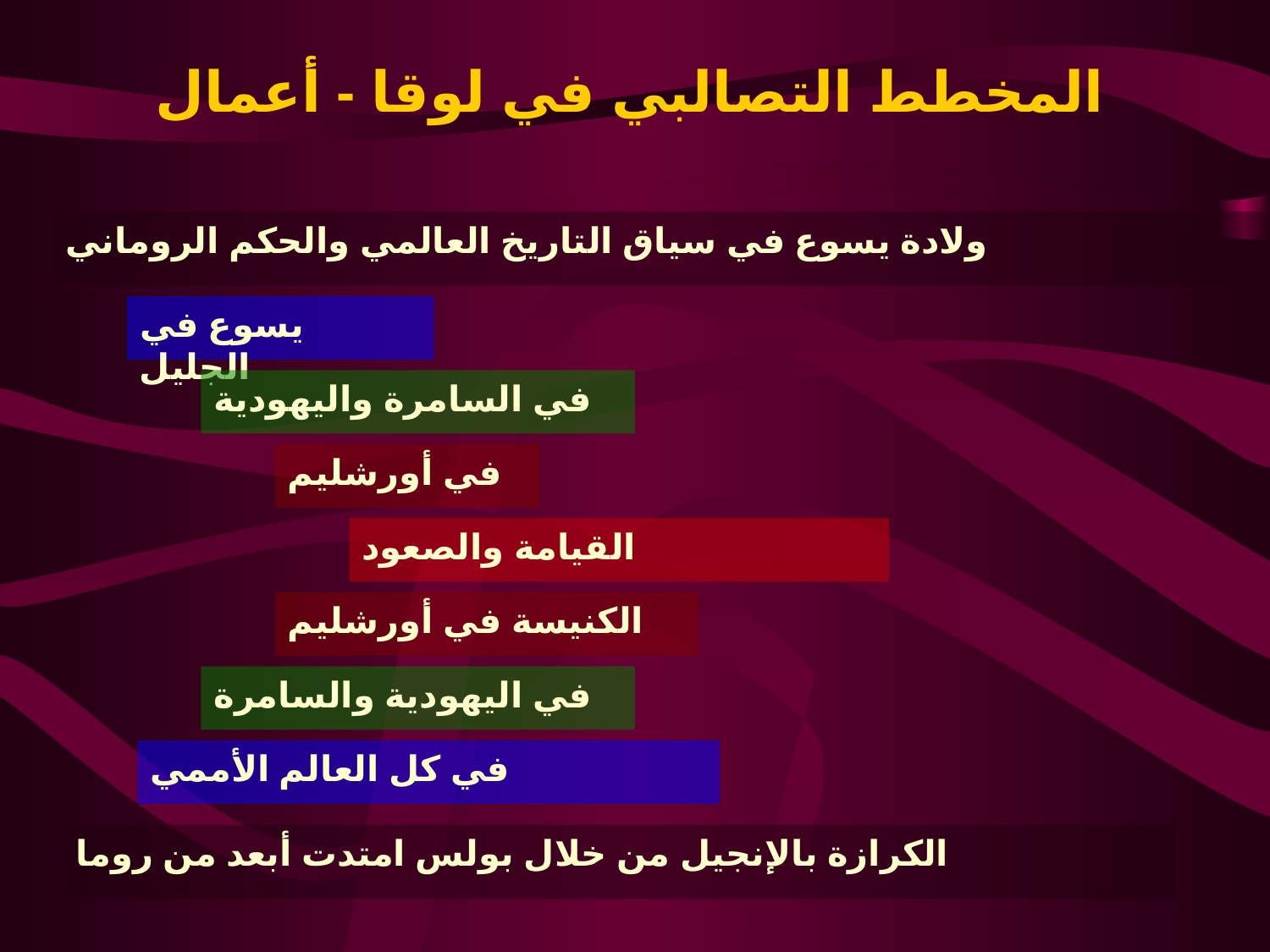

# المخطط التصالبي في لوقا - أعمال
ولادة يسوع في سياق التاريخ العالمي والحكم الروماني
يسوع في الجليل
في السامرة واليهودية
في أورشليم
القيامة والصعود
الكنيسة في أورشليم
في اليهودية والسامرة
في كل العالم الأممي
الكرازة بالإنجيل من خلال بولس امتدت أبعد من روما